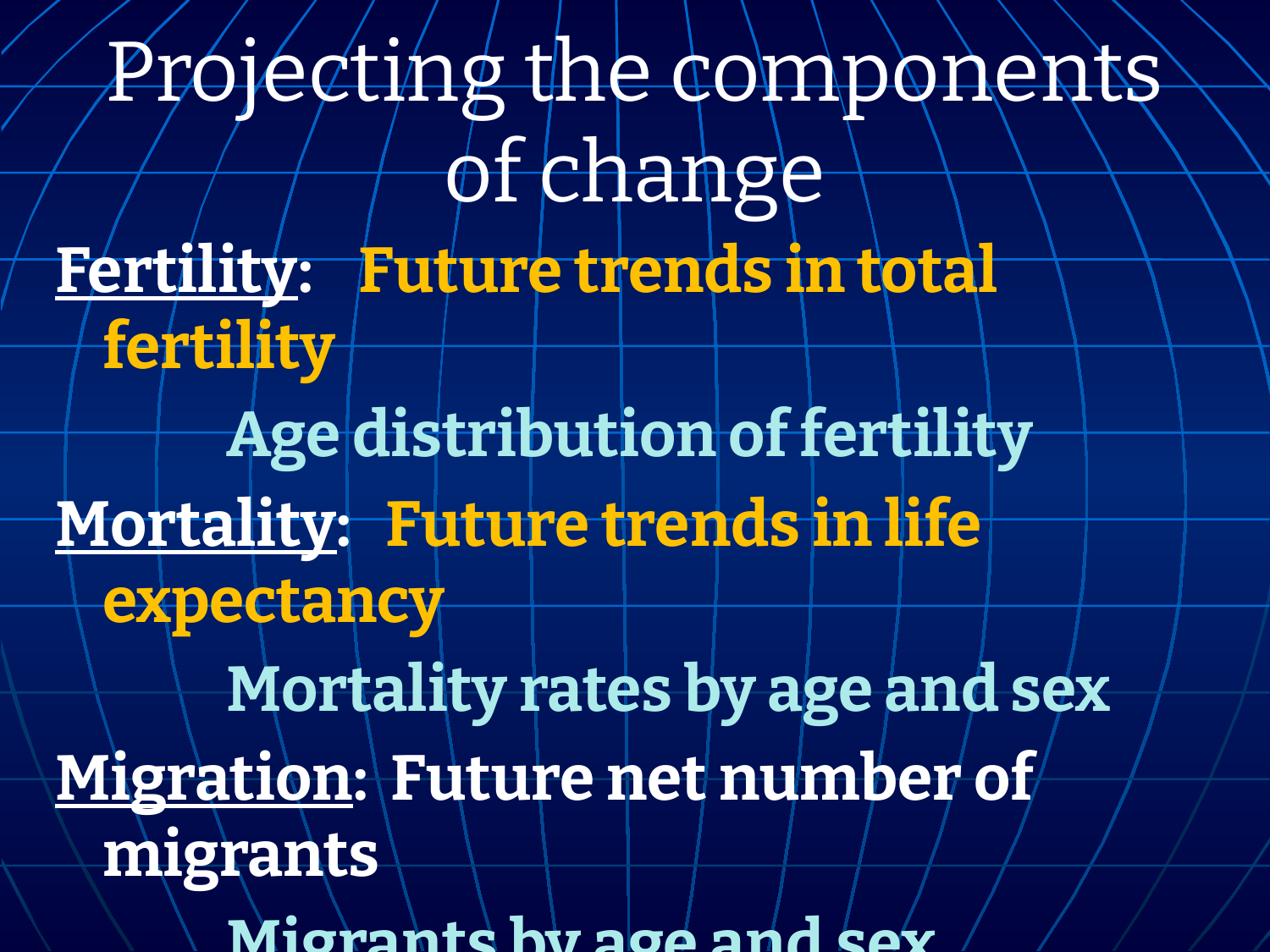

# Projecting the components of change
Fertility:    Future trends in total fertility
               Age distribution of fertility
Mortality:   Future trends in life expectancy
               Mortality rates by age and sex
Migration:  Future net number of migrants
               Migrants by age and sex